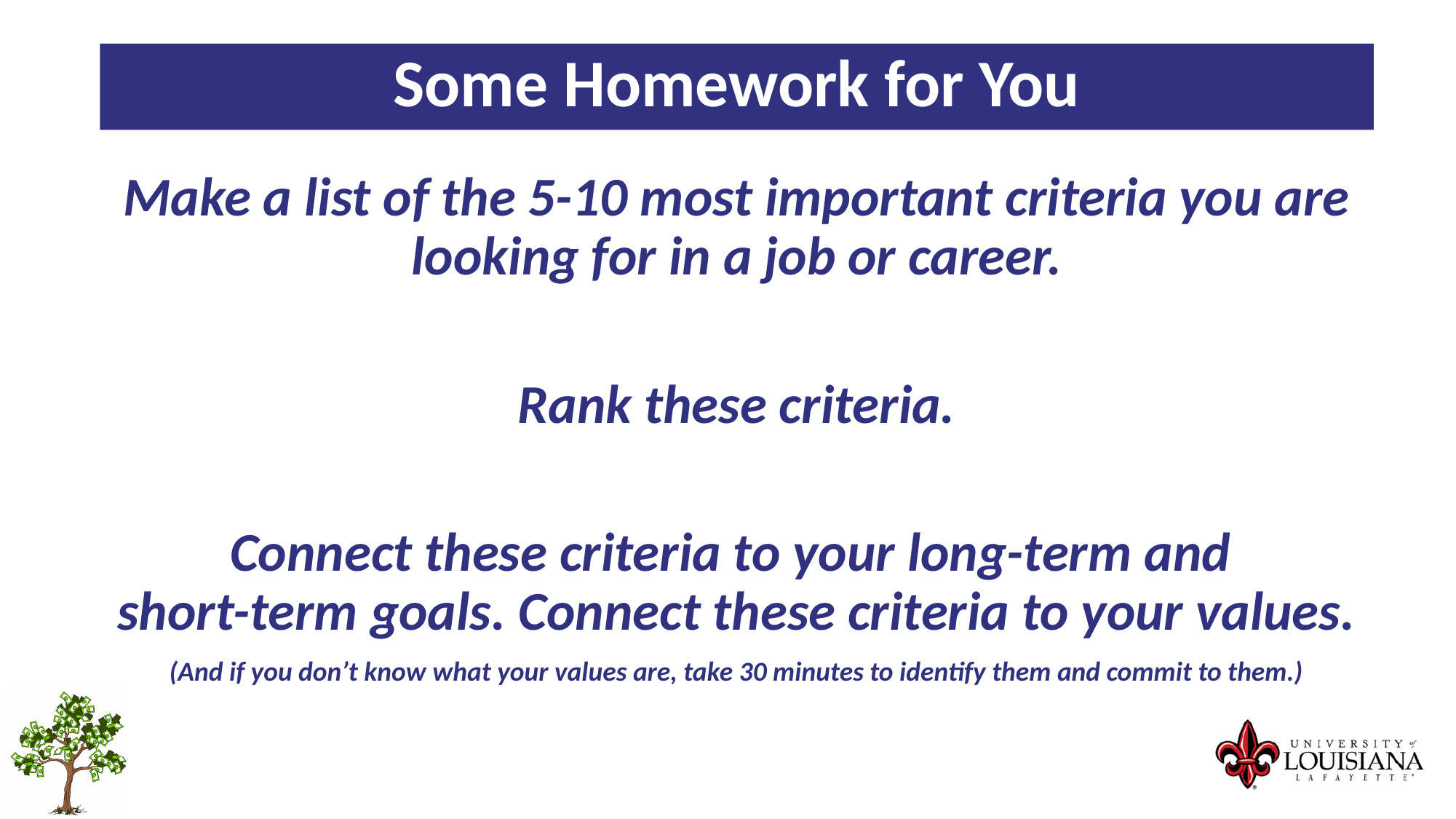

Some Homework for You
Make a list of the 5-10 most important criteria you are looking for in a job or career.

Rank these criteria.

Connect these criteria to your long-term and
short-term goals. Connect these criteria to your values.
(And if you don’t know what your values are, take 30 minutes to identify them and commit to them.)